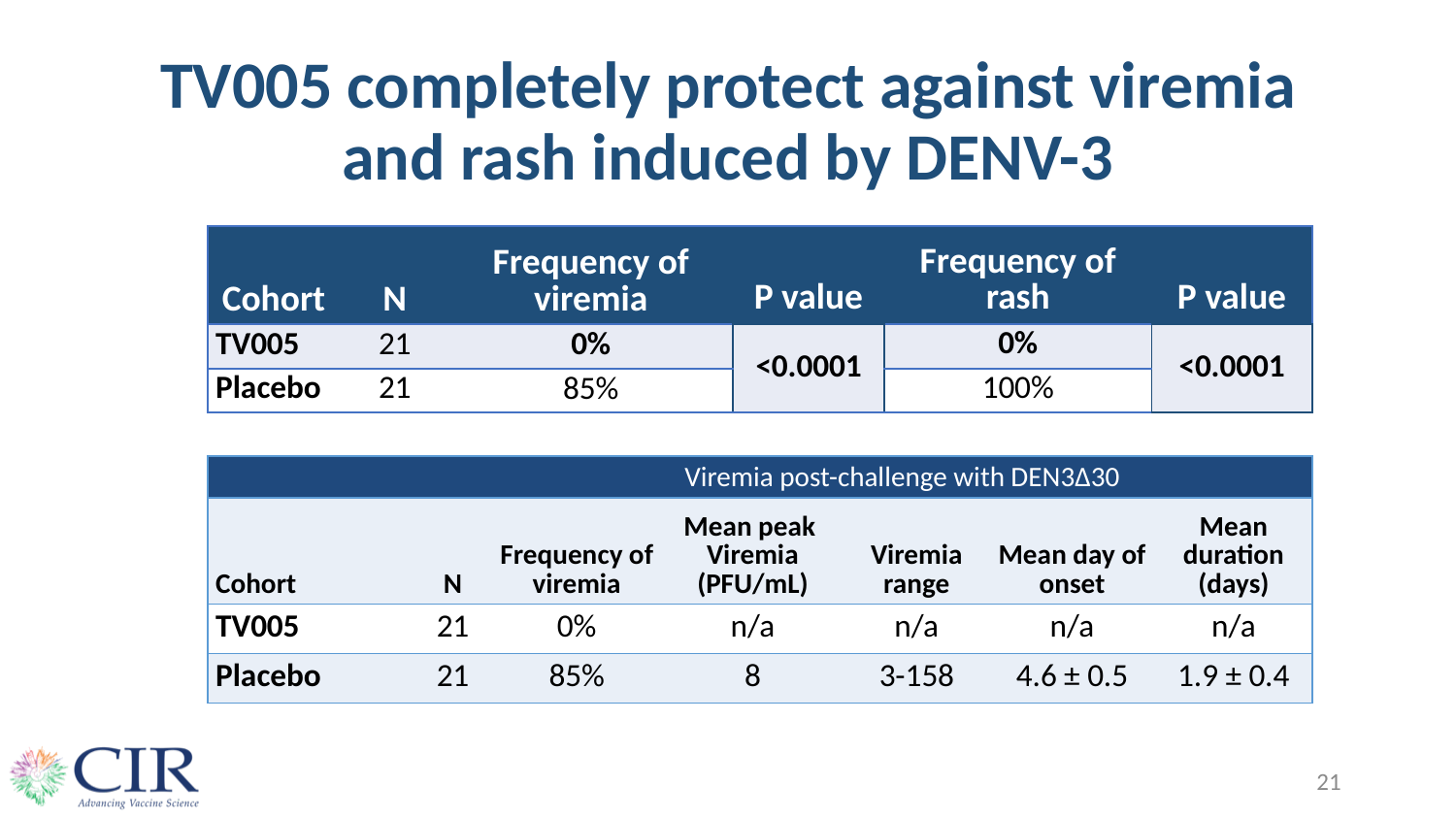

21
# TV005 completely protect against viremia and rash induced by DENV-3
| Cohort | N | Frequency of viremia | P value | Frequency of rash | P value |
| --- | --- | --- | --- | --- | --- |
| TV005 | 21 | 0% | <0.0001 | 0% | <0.0001 |
| Placebo | 21 | 85% |  | 100% |  |
|  |  | Viremia post-challenge with DEN3Δ30 |  |  |  |  |
| --- | --- | --- | --- | --- | --- | --- |
| Cohort | N | Frequency of viremia | Mean peak Viremia (PFU/mL) | Viremia range | Mean day of onset | Mean duration (days) |
| TV005 | 21 | 0% | n/a | n/a | n/a | n/a |
| Placebo | 21 | 85% | 8 | 3-158 | 4.6 ± 0.5 | 1.9 ± 0.4 |